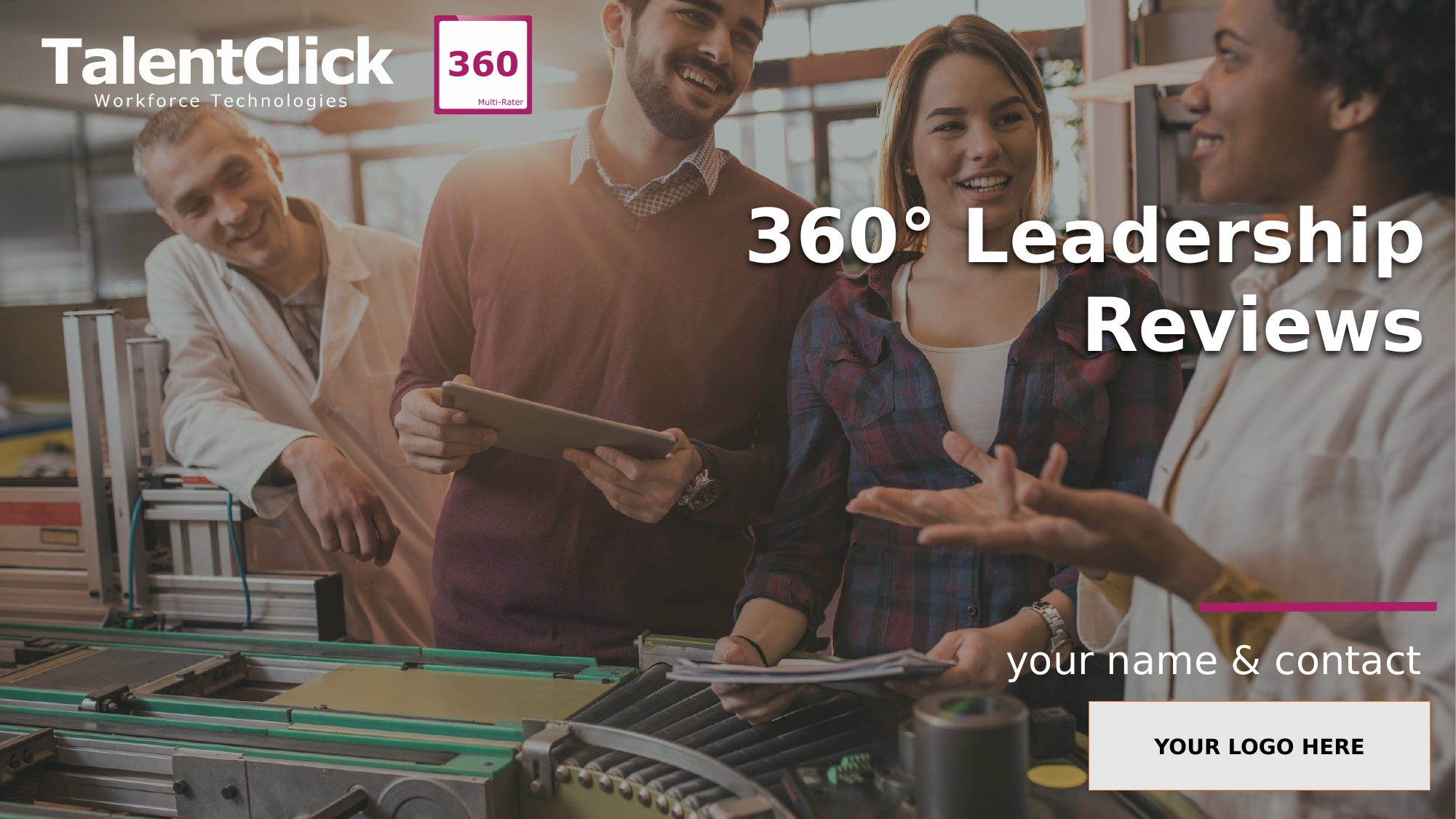

# 360° Leadership Reviews

your name & contact
YOUR LOGO HERE